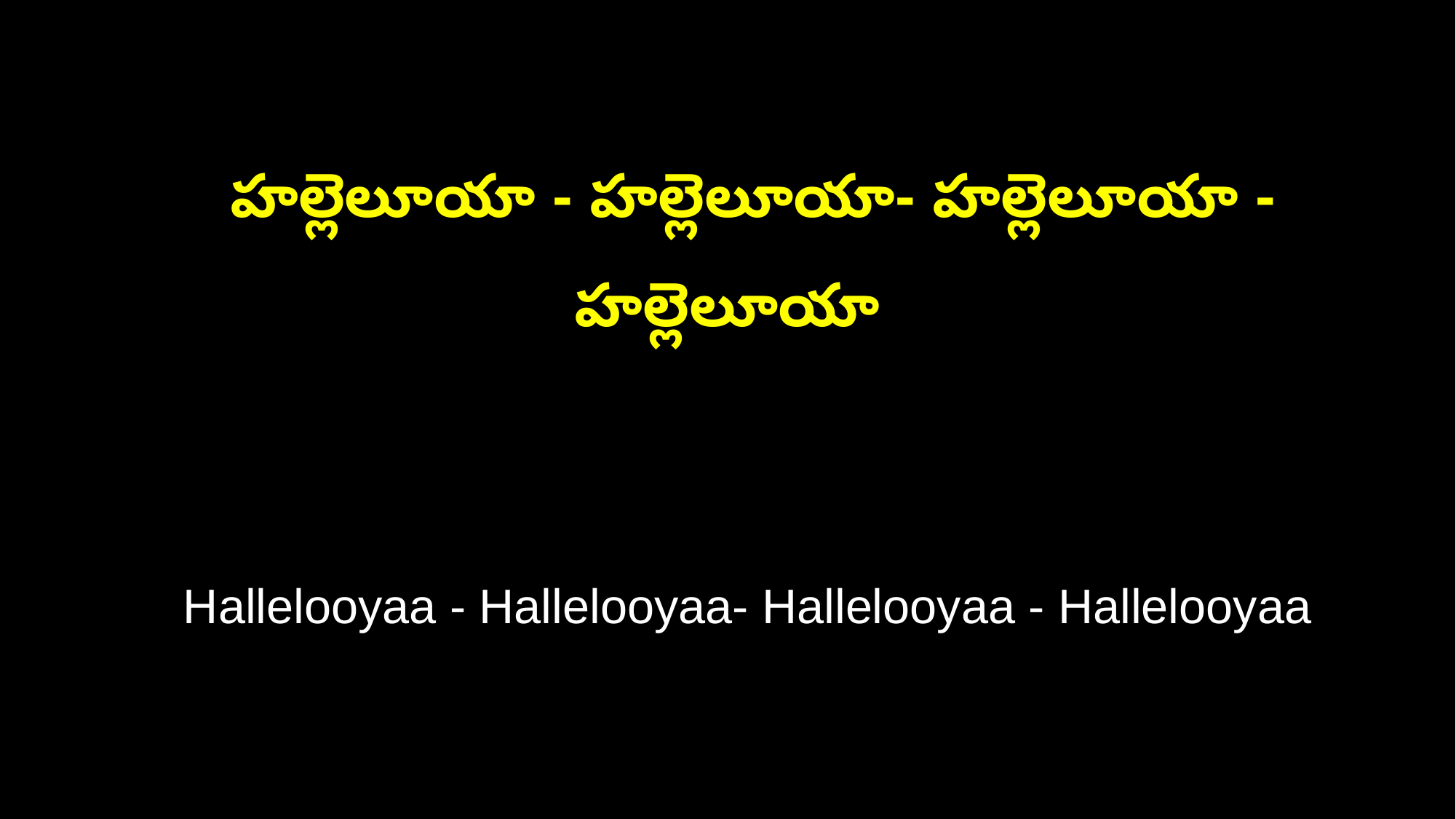

హల్లెలూయా - హల్లెలూయా- హల్లెలూయా - హల్లెలూయా
   Hallelooyaa - Hallelooyaa- Hallelooyaa - Hallelooyaa